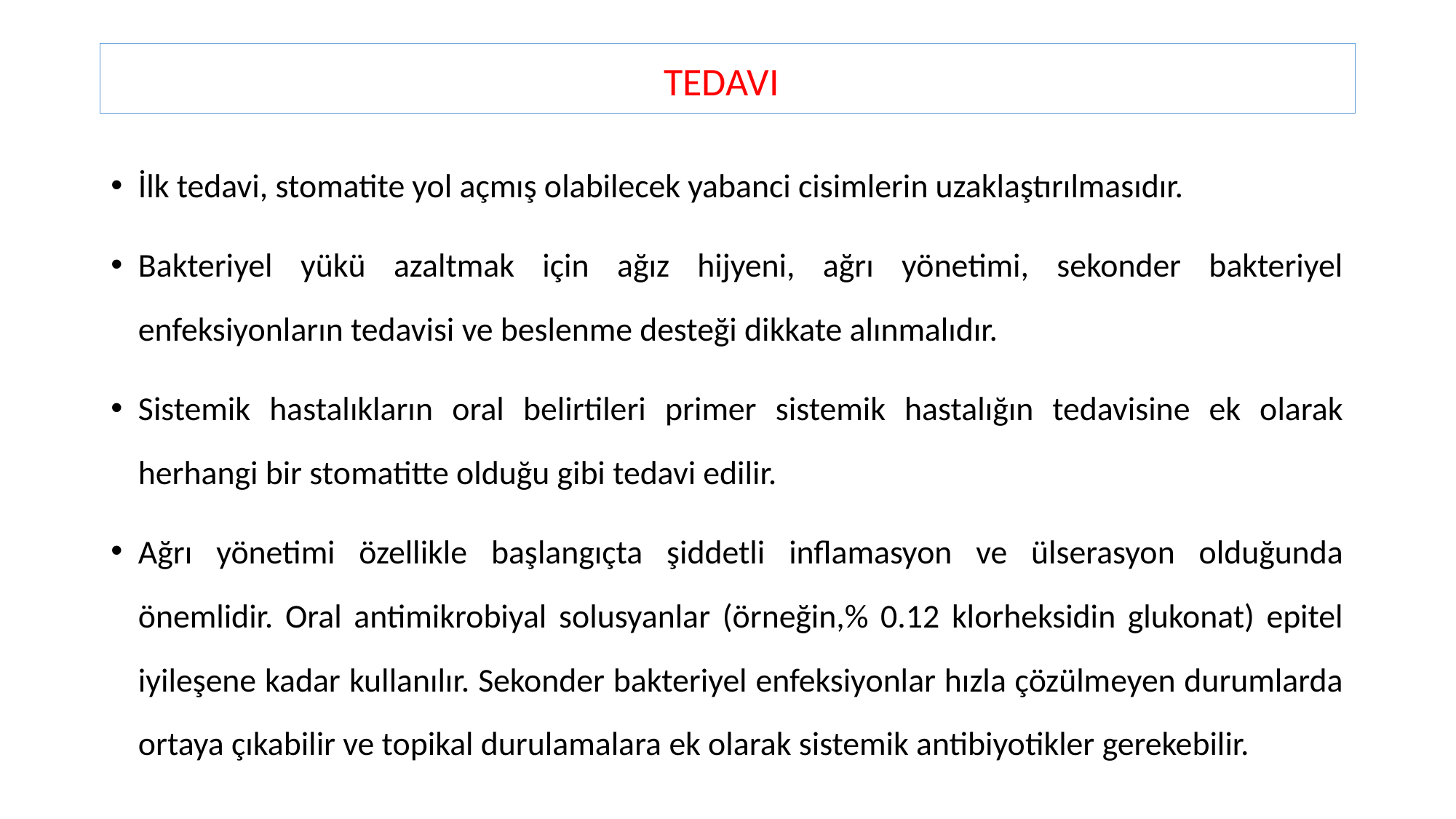

# TEDAVI
İlk tedavi, stomatite yol açmış olabilecek yabanci cisimlerin uzaklaştırılmasıdır.
Bakteriyel yükü azaltmak için ağız hijyeni, ağrı yönetimi, sekonder bakteriyel enfeksiyonların tedavisi ve beslenme desteği dikkate alınmalıdır.
Sistemik hastalıkların oral belirtileri primer sistemik hastalığın tedavisine ek olarak herhangi bir stomatitte olduğu gibi tedavi edilir.
Ağrı yönetimi özellikle başlangıçta şiddetli inflamasyon ve ülserasyon olduğunda önemlidir. Oral antimikrobiyal solusyanlar (örneğin,% 0.12 klorheksidin glukonat) epitel iyileşene kadar kullanılır. Sekonder bakteriyel enfeksiyonlar hızla çözülmeyen durumlarda ortaya çıkabilir ve topikal durulamalara ek olarak sistemik antibiyotikler gerekebilir.